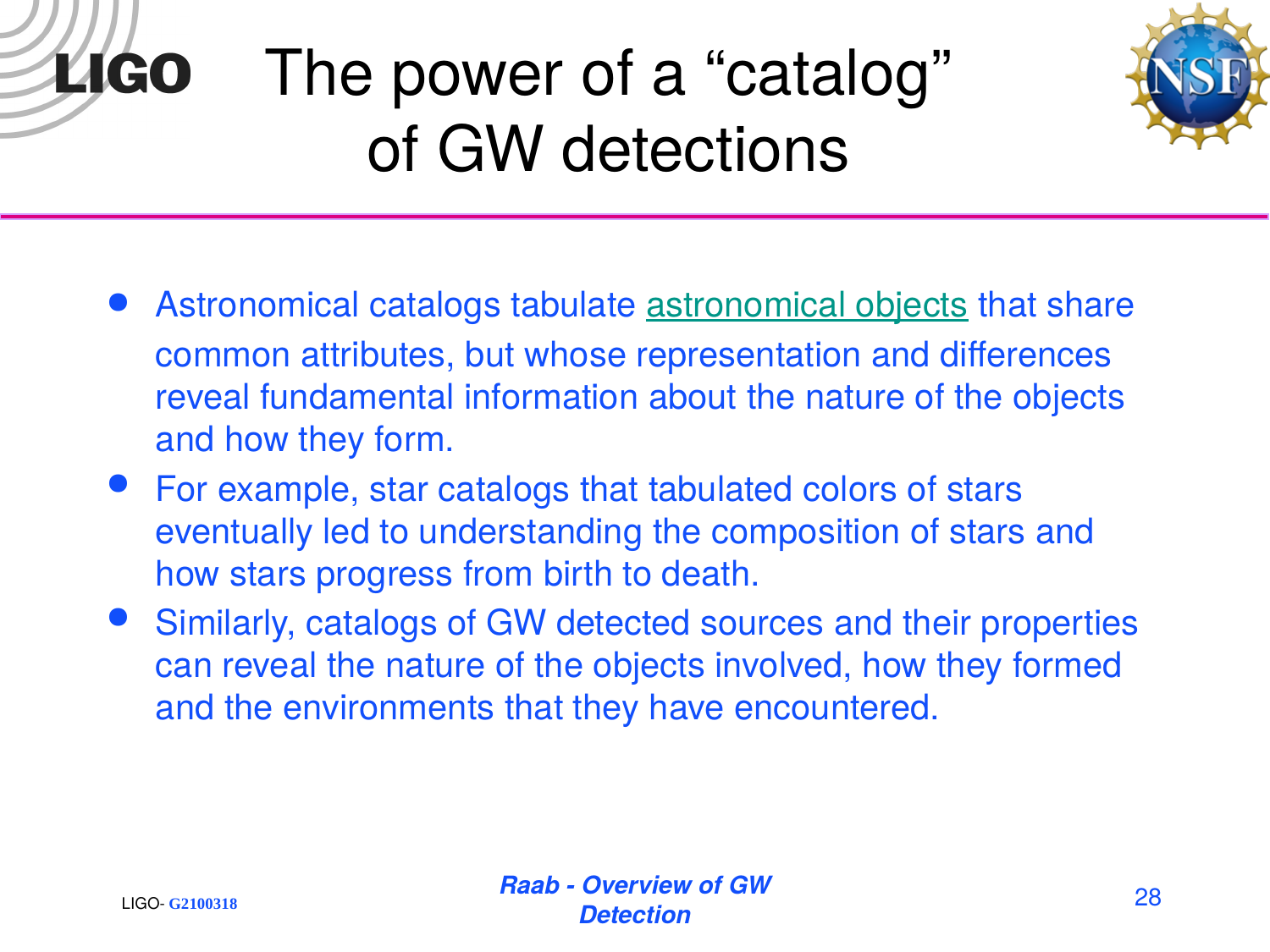

# The power of a “catalog” of GW detections
Astronomical catalogs tabulate astronomical objects that share common attributes, but whose representation and differences reveal fundamental information about the nature of the objects and how they form.
For example, star catalogs that tabulated colors of stars eventually led to understanding the composition of stars and how stars progress from birth to death.
Similarly, catalogs of GW detected sources and their properties can reveal the nature of the objects involved, how they formed and the environments that they have encountered.
Raab - Overview of GW Detection
28